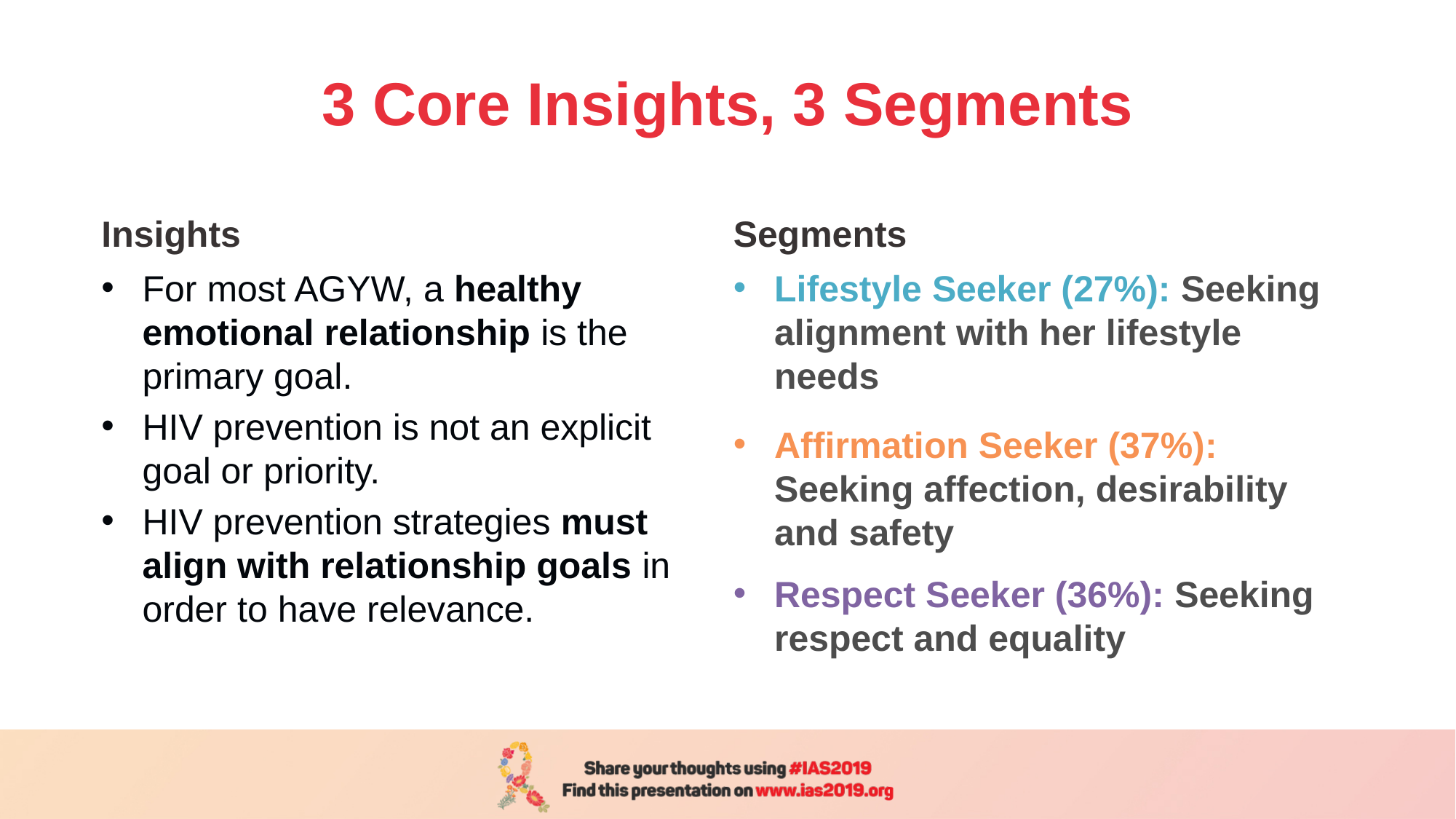

# 3 Core Insights, 3 Segments
Insights
Segments
For most AGYW, a healthy emotional relationship is the primary goal.
HIV prevention is not an explicit goal or priority.
HIV prevention strategies must align with relationship goals in order to have relevance.
Lifestyle Seeker (27%): Seeking alignment with her lifestyle needs
Affirmation Seeker (37%): Seeking affection, desirability and safety
Respect Seeker (36%): Seeking respect and equality